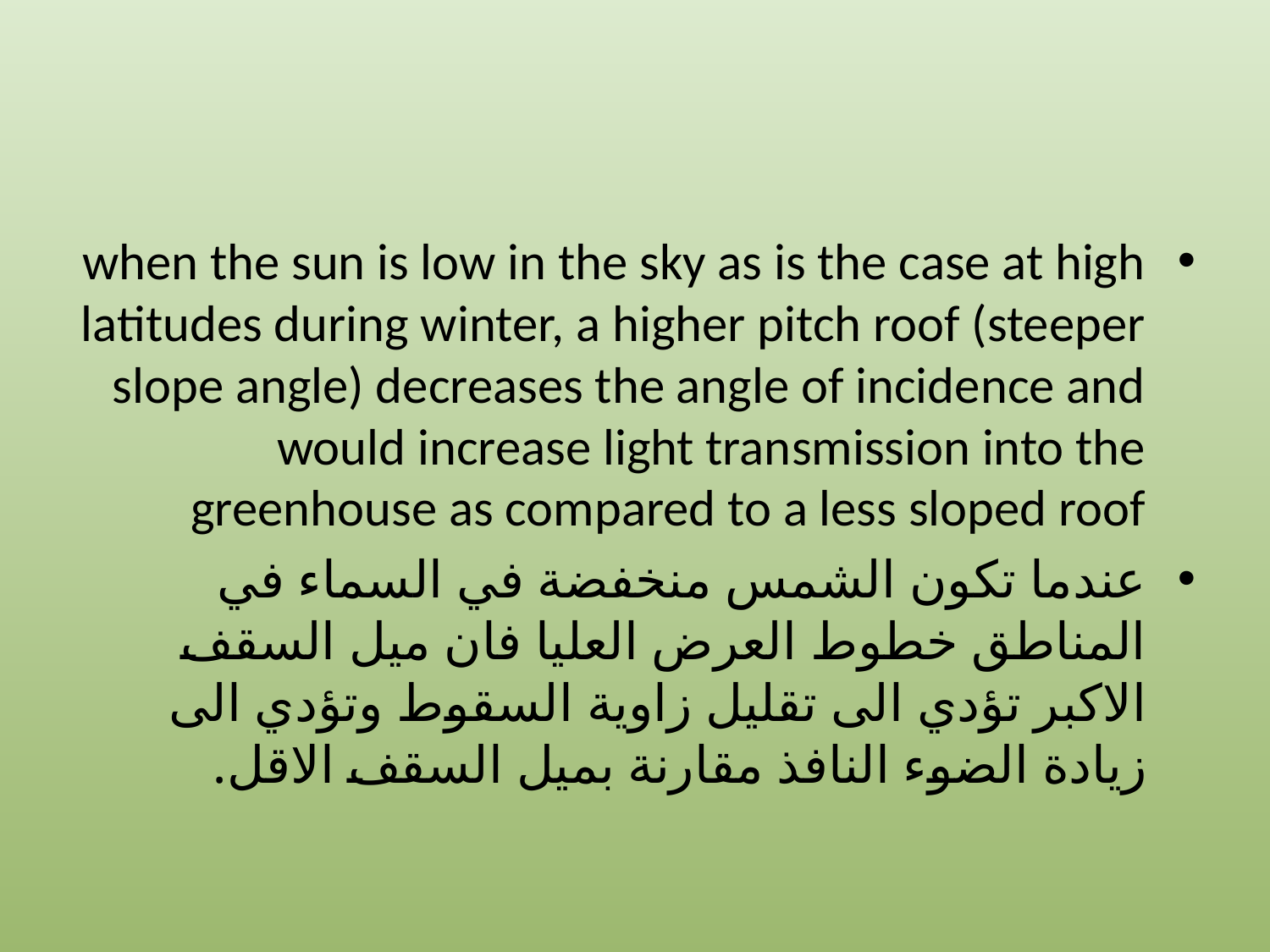

#
when the sun is low in the sky as is the case at high latitudes during winter, a higher pitch roof (steeper slope angle) decreases the angle of incidence and would increase light transmission into the greenhouse as compared to a less sloped roof
عندما تكون الشمس منخفضة في السماء في المناطق خطوط العرض العليا فان ميل السقف الاكبر تؤدي الى تقليل زاوية السقوط وتؤدي الى زيادة الضوء النافذ مقارنة بميل السقف الاقل.